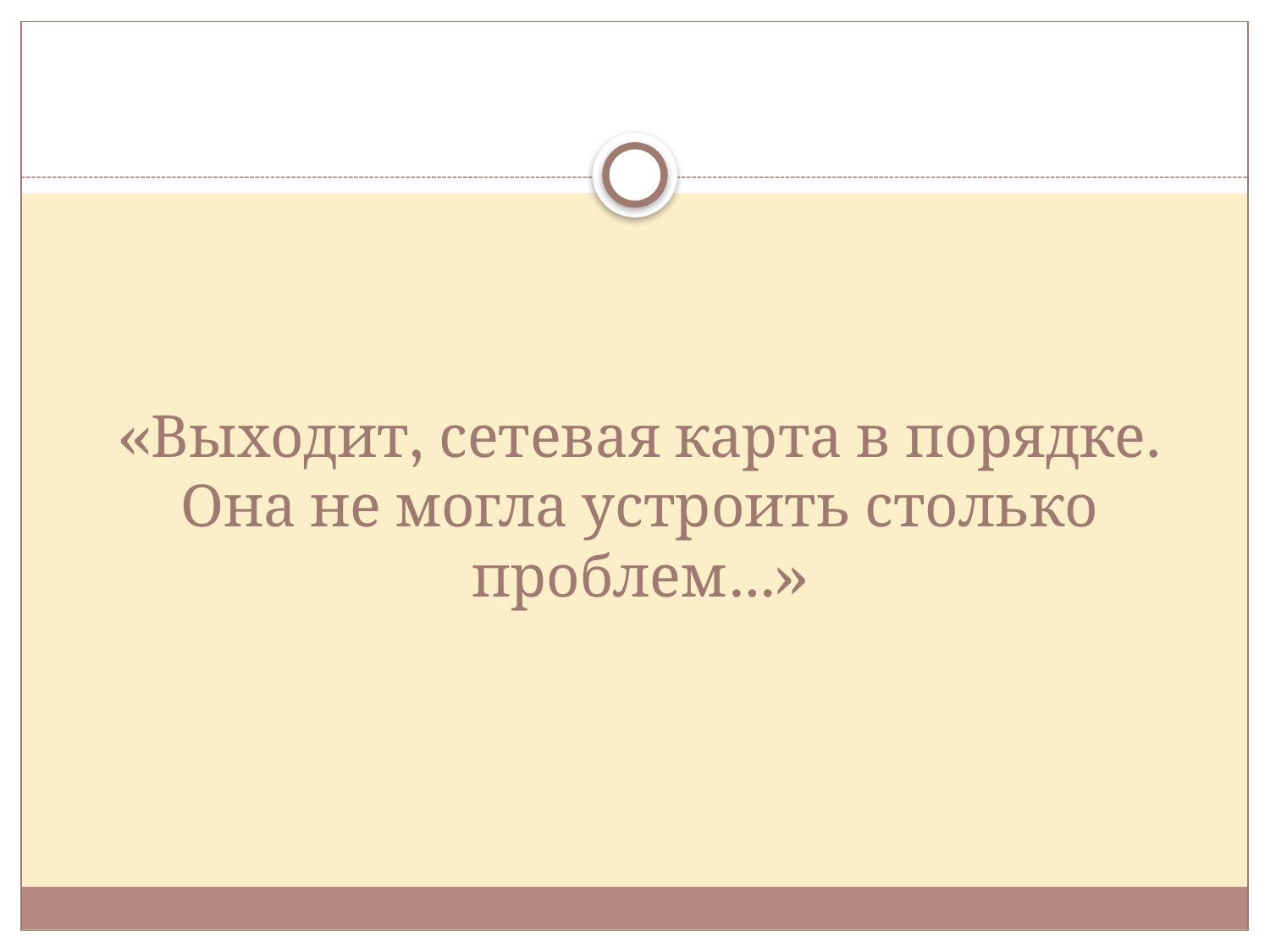

# «Выходит, сетевая карта в порядке. Она не могла устроить столько проблем…»